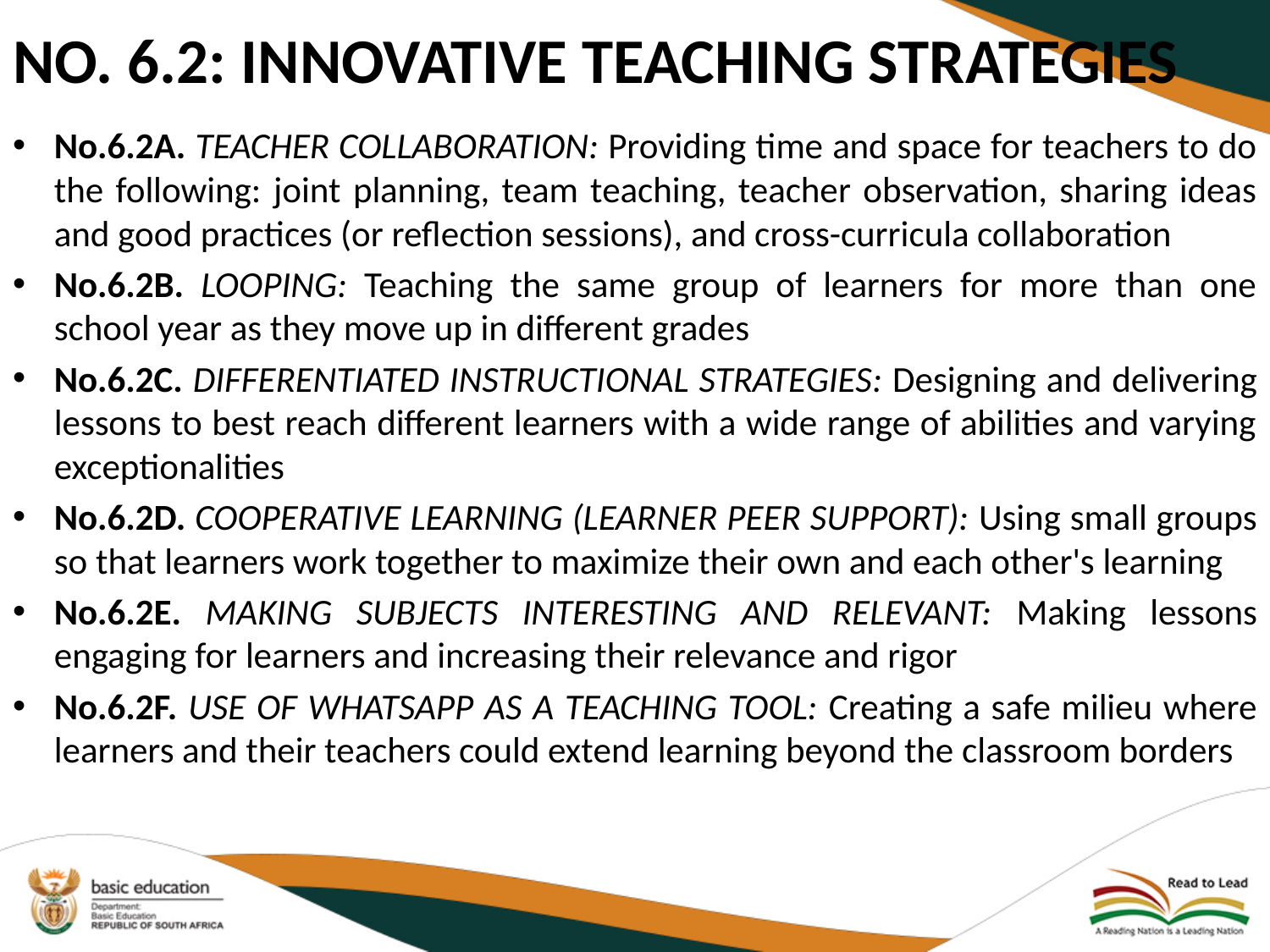

# No. 6.2: Innovative teaching strategies
No.6.2A. Teacher collaboration: Providing time and space for teachers to do the following: joint planning, team teaching, teacher observation, sharing ideas and good practices (or reflection sessions), and cross-curricula collaboration
No.6.2B. Looping: Teaching the same group of learners for more than one school year as they move up in different grades
No.6.2C. Differentiated instructional strategies: Designing and delivering lessons to best reach different learners with a wide range of abilities and varying exceptionalities
No.6.2D. Cooperative learning (learner peer support): Using small groups so that learners work together to maximize their own and each other's learning
No.6.2E. Making subjects interesting and relevant: Making lessons engaging for learners and increasing their relevance and rigor
No.6.2F. Use of WhatsApp as a teaching tool: Creating a safe milieu where learners and their teachers could extend learning beyond the classroom borders